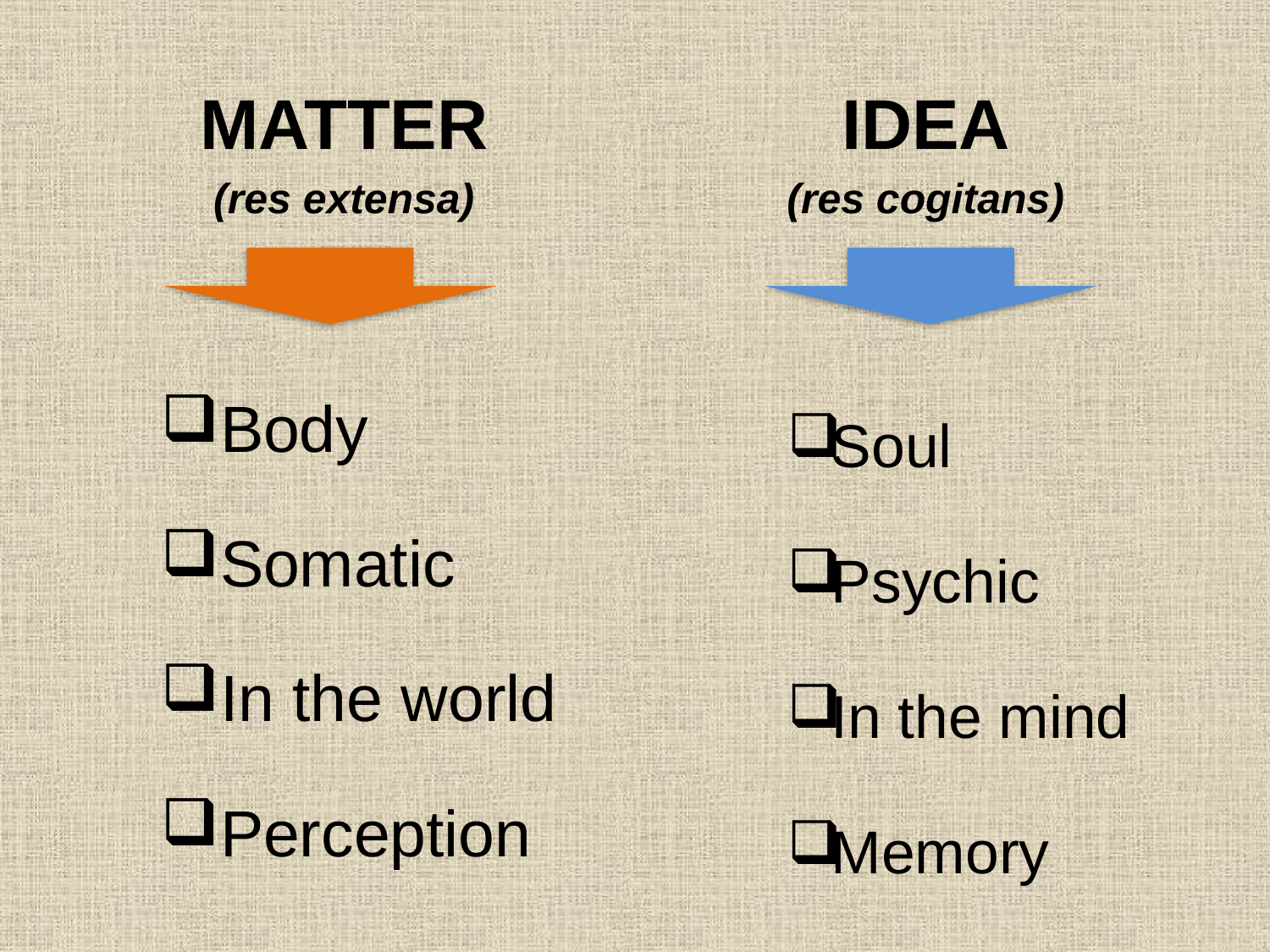

MATTER
(res extensa)
IDEA
(res cogitans)

Body
Somatic
In the world
Perception
Soul
Psychic
In the mind
Memory